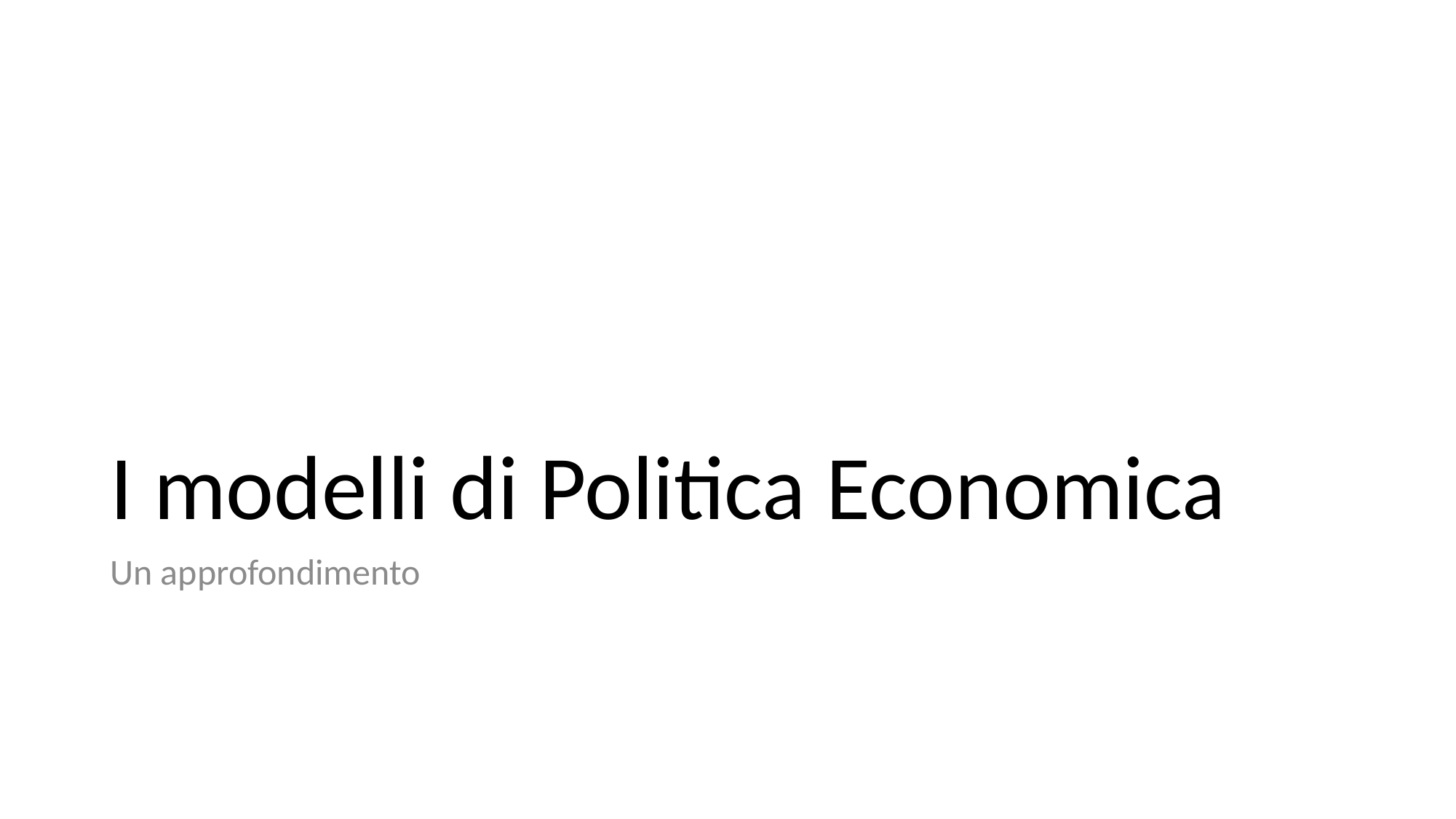

# I modelli di Politica Economica
Un approfondimento